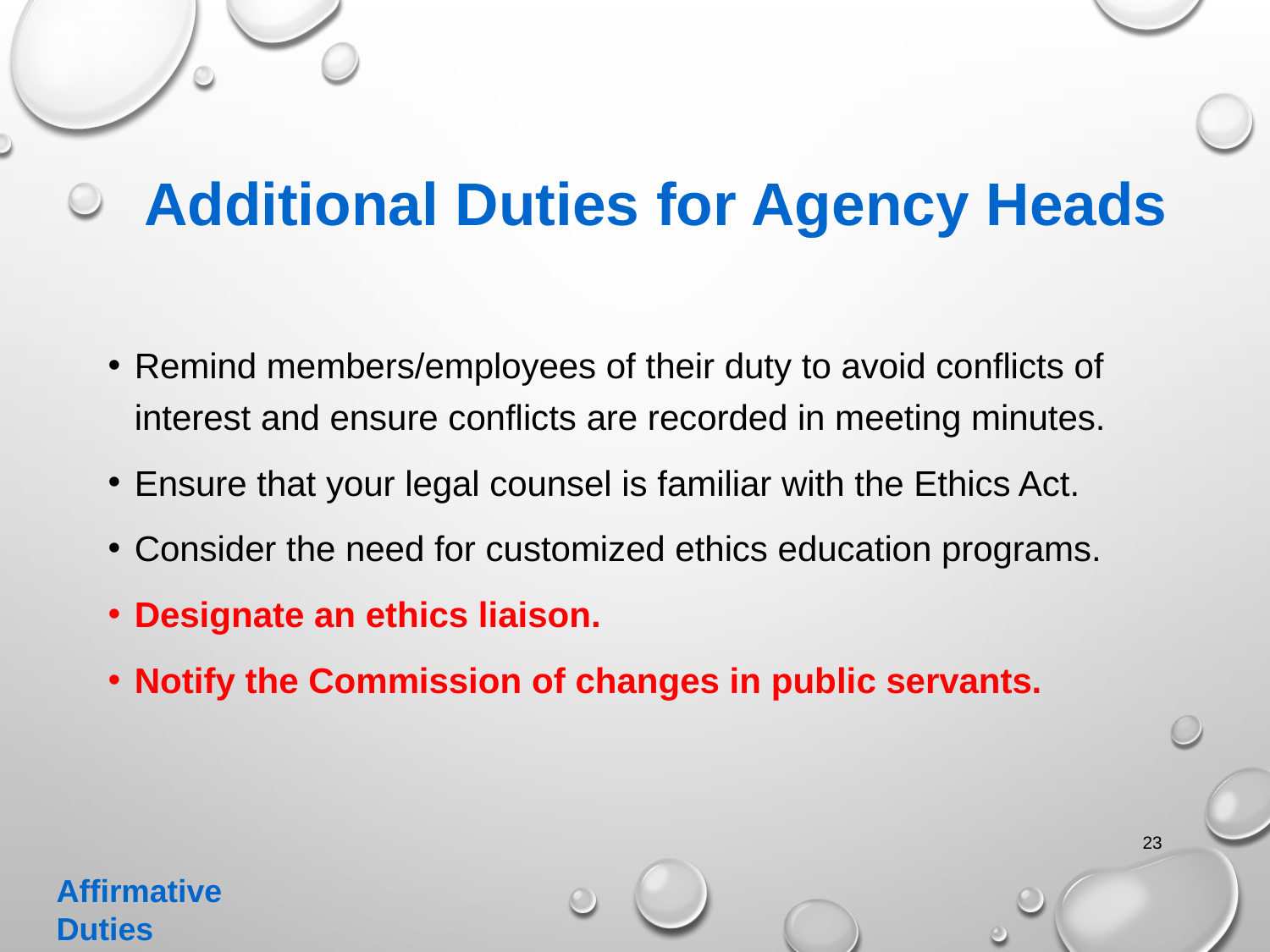

# Additional Duties for Agency Heads
Remind members/employees of their duty to avoid conflicts of interest and ensure conflicts are recorded in meeting minutes.
Ensure that your legal counsel is familiar with the Ethics Act.
Consider the need for customized ethics education programs.
Designate an ethics liaison.
Notify the Commission of changes in public servants.

23
Affirmative Duties